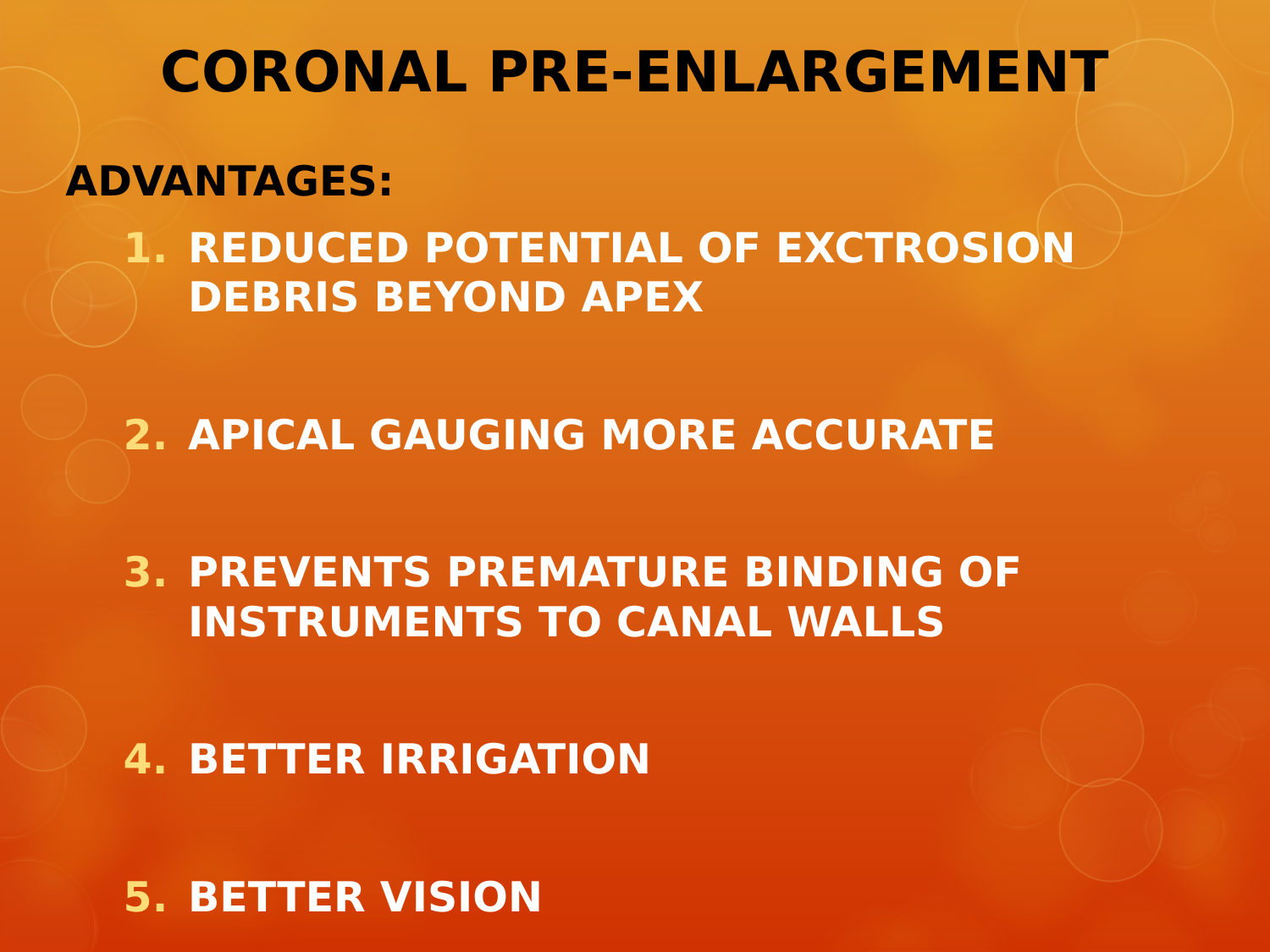

# CORONAL PRE-ENLARGEMENT
ADVANTAGES:
REDUCED POTENTIAL OF EXCTROSION DEBRIS BEYOND APEX

APICAL GAUGING MORE ACCURATE

PREVENTS PREMATURE BINDING OF INSTRUMENTS TO CANAL WALLS

BETTER IRRIGATION

BETTER VISION